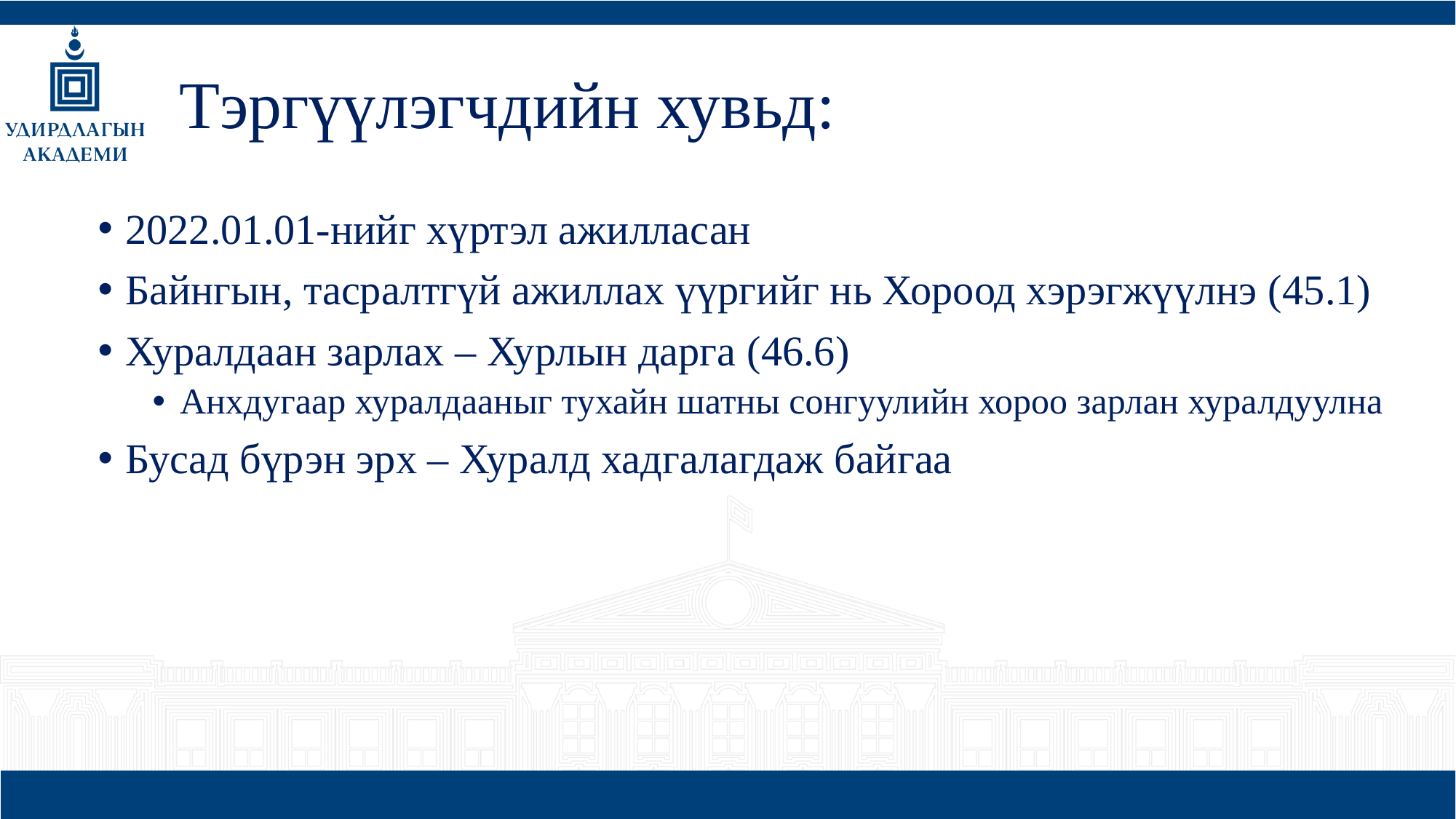

# Тэргүүлэгчдийн хувьд:
2022.01.01-нийг хүртэл ажилласан
Байнгын, тасралтгүй ажиллах үүргийг нь Хороод хэрэгжүүлнэ (45.1)
Хуралдаан зарлах – Хурлын дарга (46.6)
Анхдугаар хуралдааныг тухайн шатны сонгуулийн хороо зарлан хуралдуулна
Бусад бүрэн эрх – Хуралд хадгалагдаж байгаа